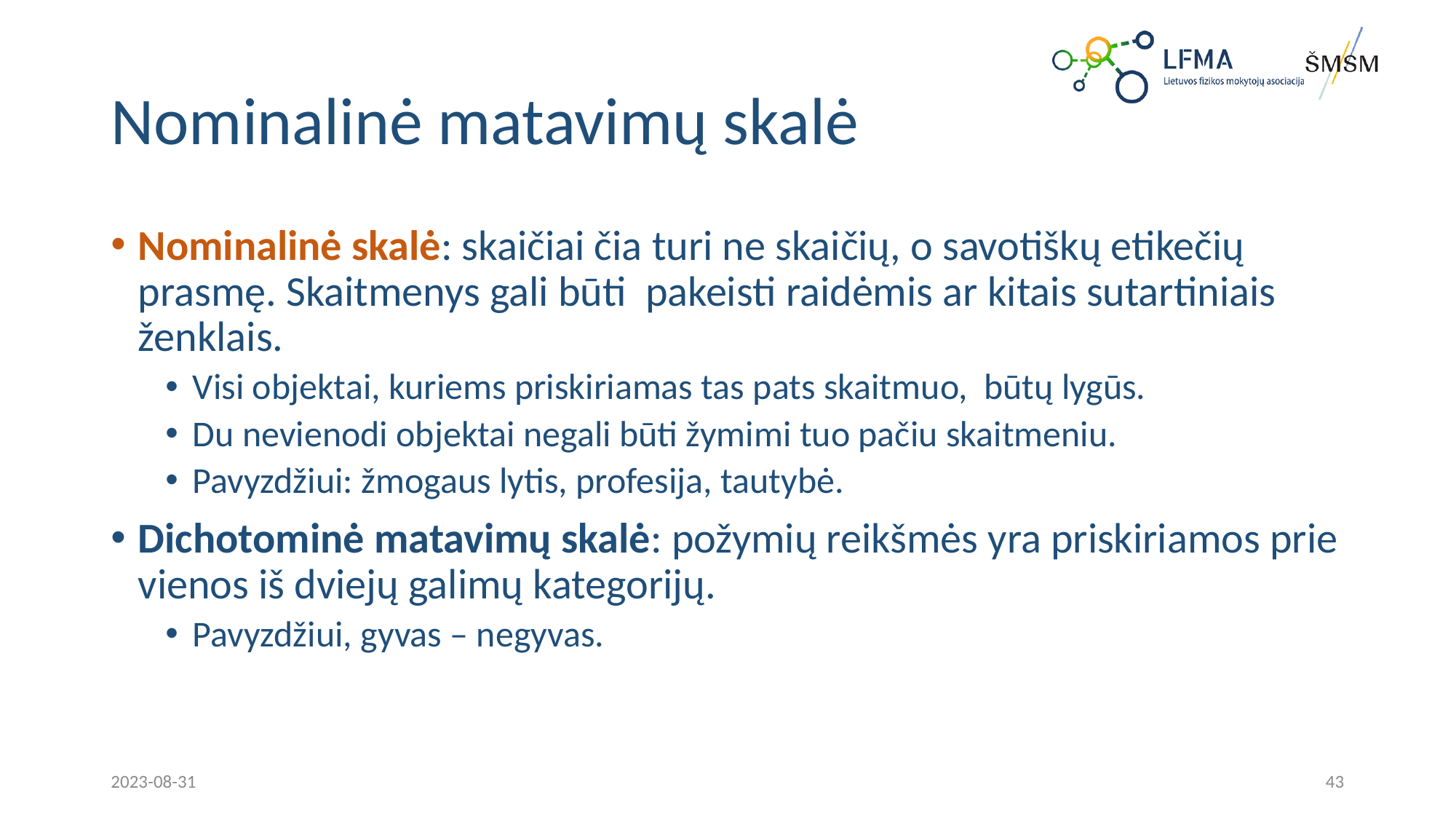

# Nominalinė matavimų skalė
Nominalinė skalė: skaičiai čia turi ne skaičių, o savotiškų etikečių prasmę. Skaitmenys gali būti  pakeisti raidėmis ar kitais sutartiniais ženklais.
Visi objektai, kuriems priskiriamas tas pats skaitmuo,  būtų lygūs.
Du nevienodi objektai negali būti žymimi tuo pačiu skaitmeniu.
Pavyzdžiui: žmogaus lytis, profesija, tautybė.
Dichotominė matavimų skalė: požymių reikšmės yra priskiriamos prie vienos iš dviejų galimų kategorijų.
Pavyzdžiui, gyvas – negyvas.
2023-08-31
43